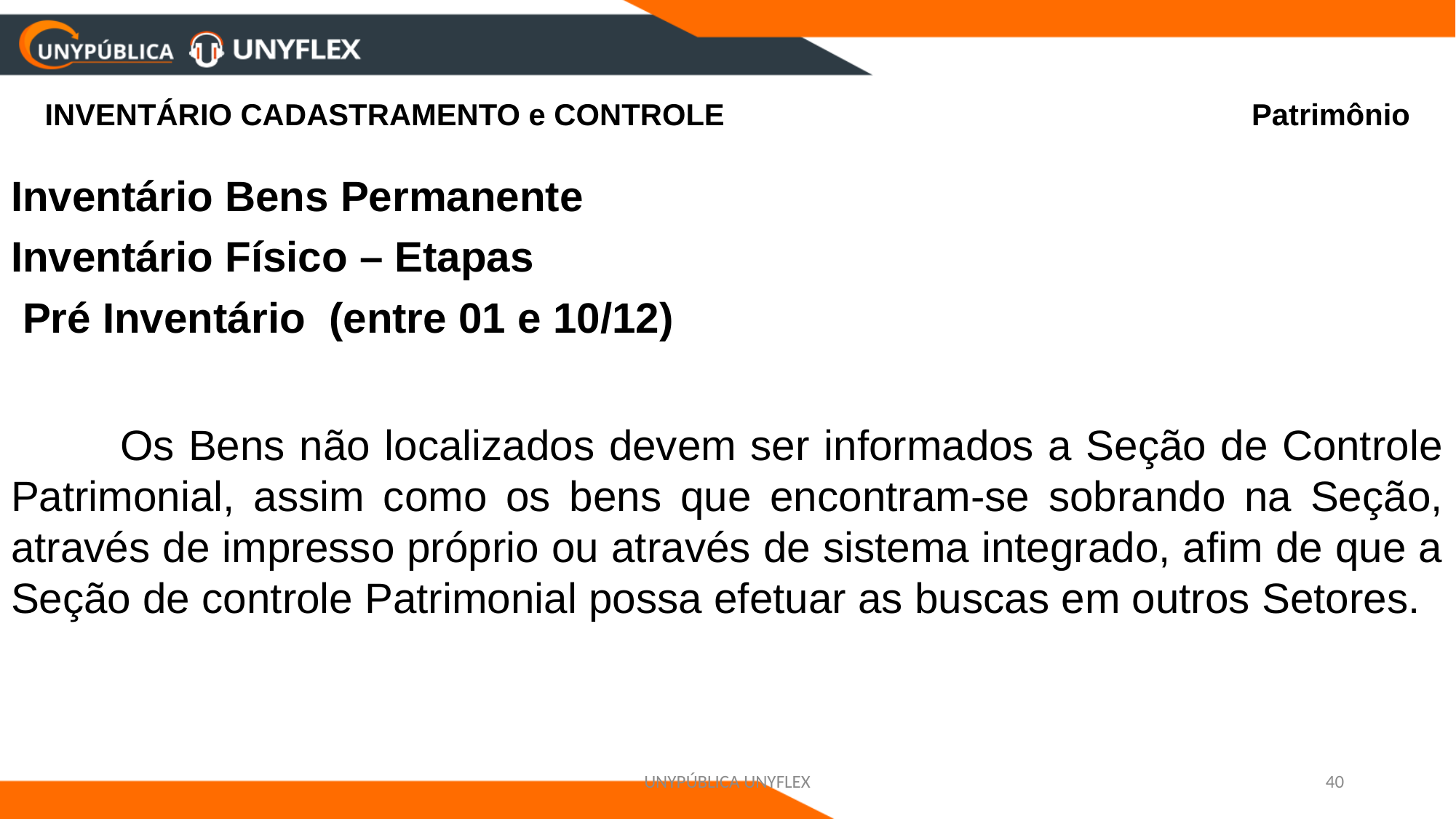

# INVENTÁRIO CADASTRAMENTO e CONTROLE                                                               Patrimônio
Inventário Bens Permanente
Inventário Físico – Etapas
 Pré Inventário  (entre 01 e 10/12)

	Os Bens não localizados devem ser informados a Seção de Controle Patrimonial, assim como os bens que encontram-se sobrando na Seção, através de impresso próprio ou através de sistema integrado, afim de que a Seção de controle Patrimonial possa efetuar as buscas em outros Setores.

UNYPÚBLICA UNYFLEX
40